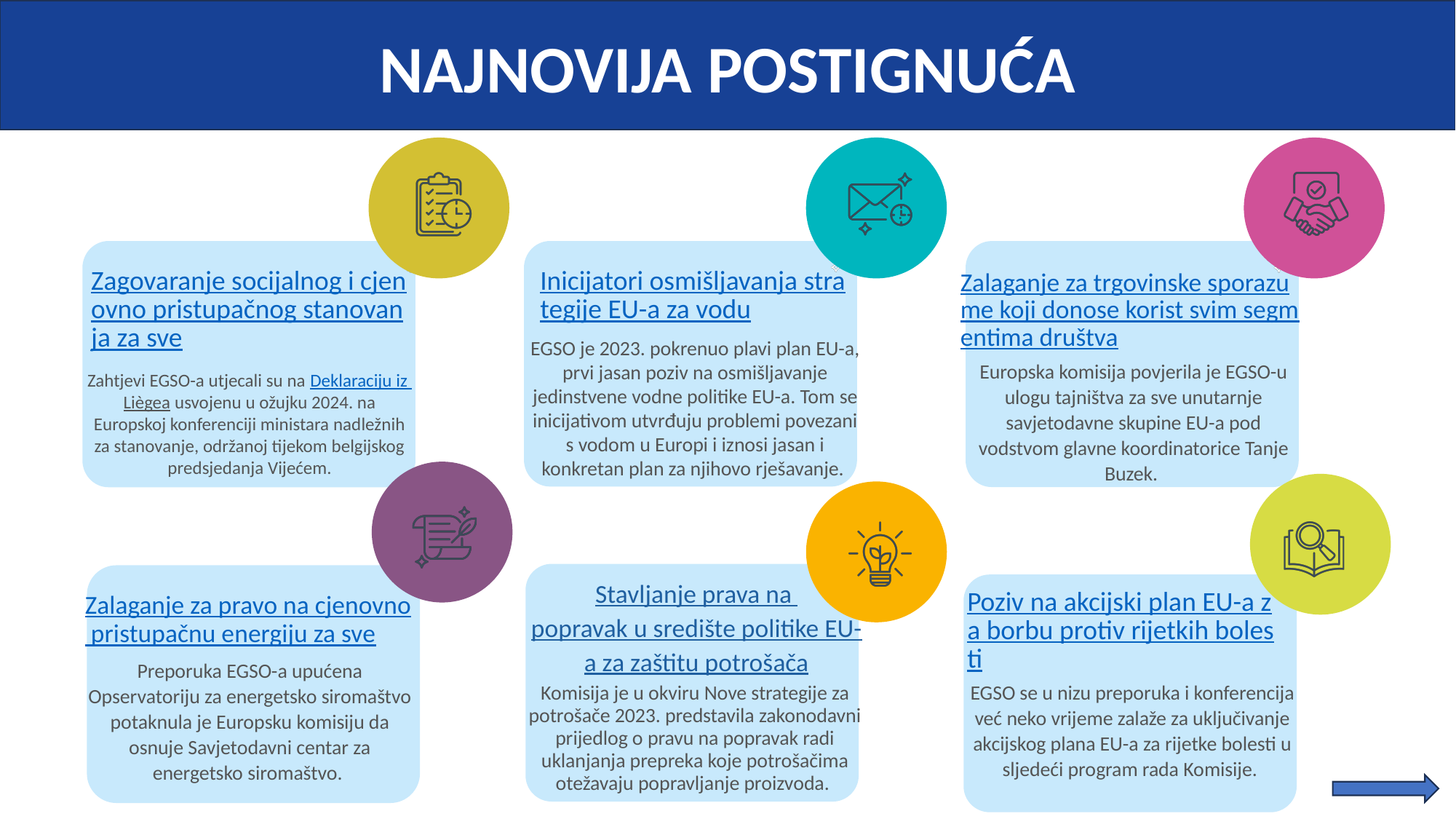

NAJNOVIJA POSTIGNUĆA

Zagovaranje socijalnog i cjenovno pristupačnog stanovanja za sve
Inicijatori osmišljavanja strategije EU-a za vodu

Zalaganje za trgovinske sporazume koji donose korist svim segmentima društva

EGSO je 2023. pokrenuo plavi plan EU-a, prvi jasan poziv na osmišljavanje jedinstvene vodne politike EU-a. Tom se inicijativom utvrđuju problemi povezani s vodom u Europi i iznosi jasan i konkretan plan za njihovo rješavanje.
Europska komisija povjerila je EGSO-u ulogu tajništva za sve unutarnje savjetodavne skupine EU-a pod vodstvom glavne koordinatorice Tanje Buzek.
Zahtjevi EGSO-a utjecali su na Deklaraciju iz Liègea usvojenu u ožujku 2024. na Europskoj konferenciji ministara nadležnih za stanovanje, održanoj tijekom belgijskog predsjedanja Vijećem.

Stavljanje prava na
popravak u središte politike EU-a za zaštitu potrošača

Poziv na akcijski plan EU-a za borbu protiv rijetkih bolesti

Zalaganje za pravo na cjenovno pristupačnu energiju za sve
Preporuka EGSO-a upućena Opservatoriju za energetsko siromaštvo potaknula je Europsku komisiju da osnuje Savjetodavni centar za energetsko siromaštvo.
EGSO se u nizu preporuka i konferencija već neko vrijeme zalaže za uključivanje akcijskog plana EU-a za rijetke bolesti u sljedeći program rada Komisije.
Komisija je u okviru Nove strategije za potrošače 2023. predstavila zakonodavni prijedlog o pravu na popravak radi uklanjanja prepreka koje potrošačima otežavaju popravljanje proizvoda.